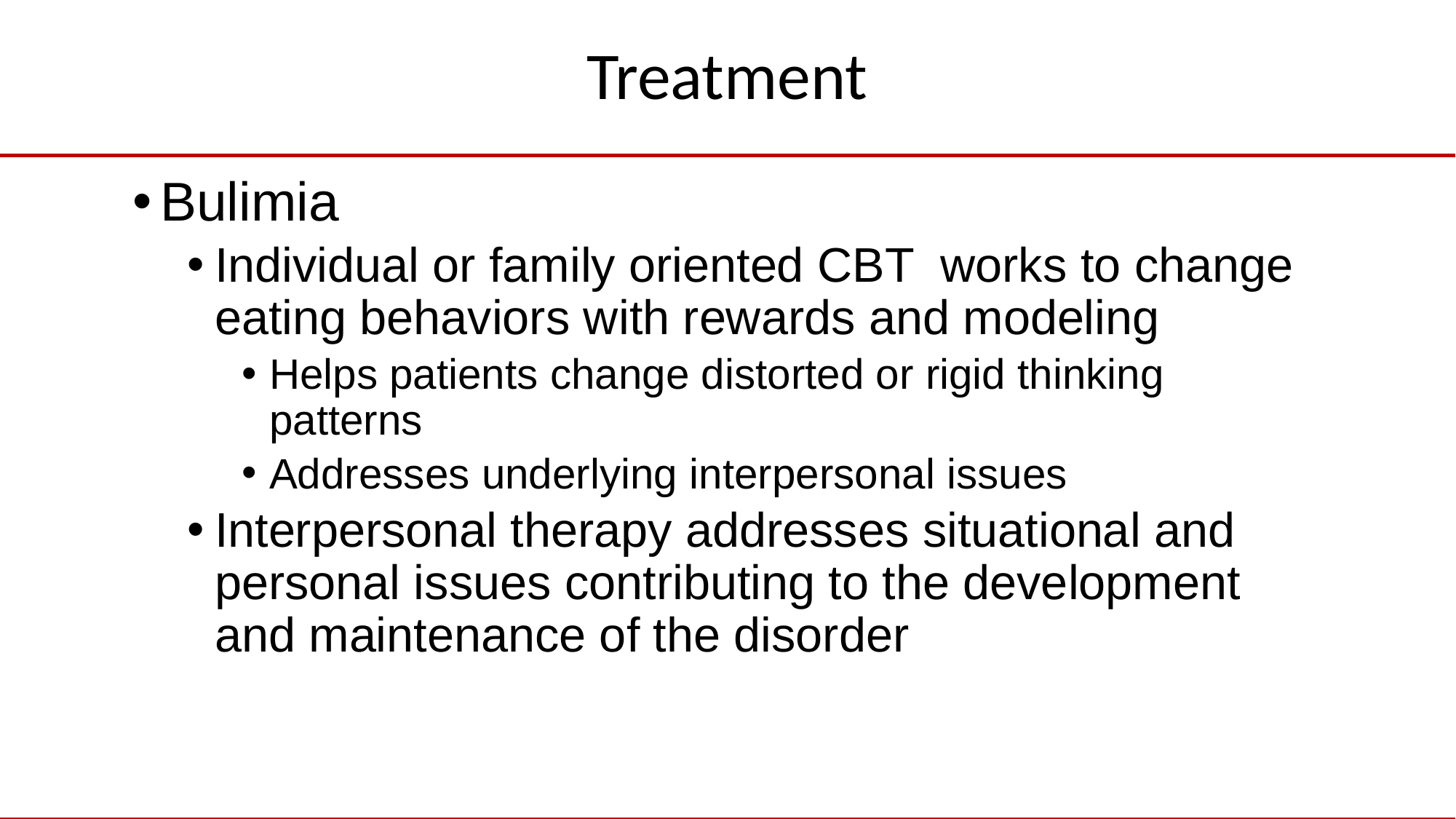

# Treatment
Bulimia
Individual or family oriented CBT  works to change eating behaviors with rewards and modeling
Helps patients change distorted or rigid thinking patterns
Addresses underlying interpersonal issues
Interpersonal therapy addresses situational and personal issues contributing to the development and maintenance of the disorder